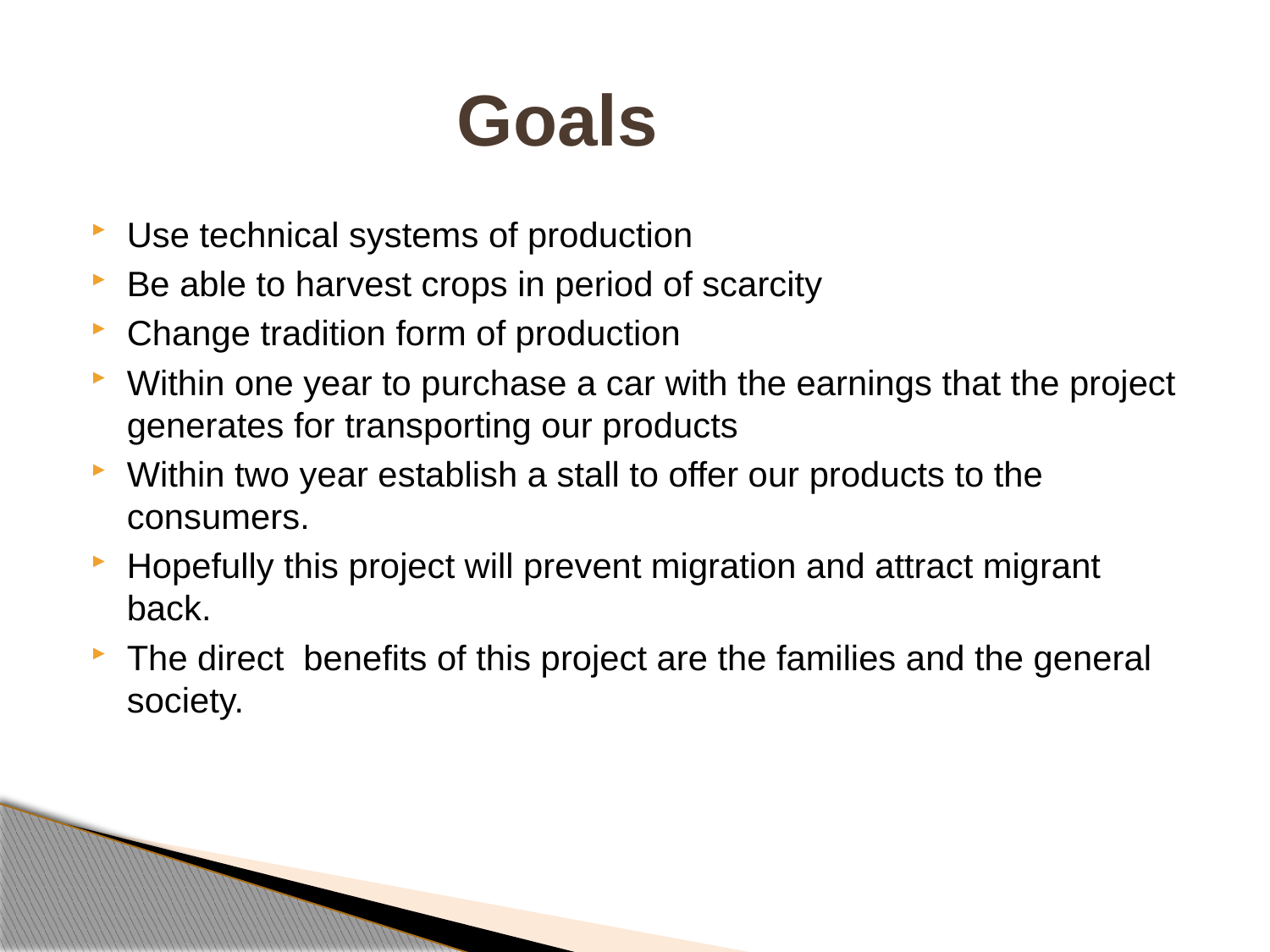

# Goals
Use technical systems of production
Be able to harvest crops in period of scarcity
Change tradition form of production
Within one year to purchase a car with the earnings that the project generates for transporting our products
Within two year establish a stall to offer our products to the consumers.
Hopefully this project will prevent migration and attract migrant back.
The direct  benefits of this project are the families and the general society.